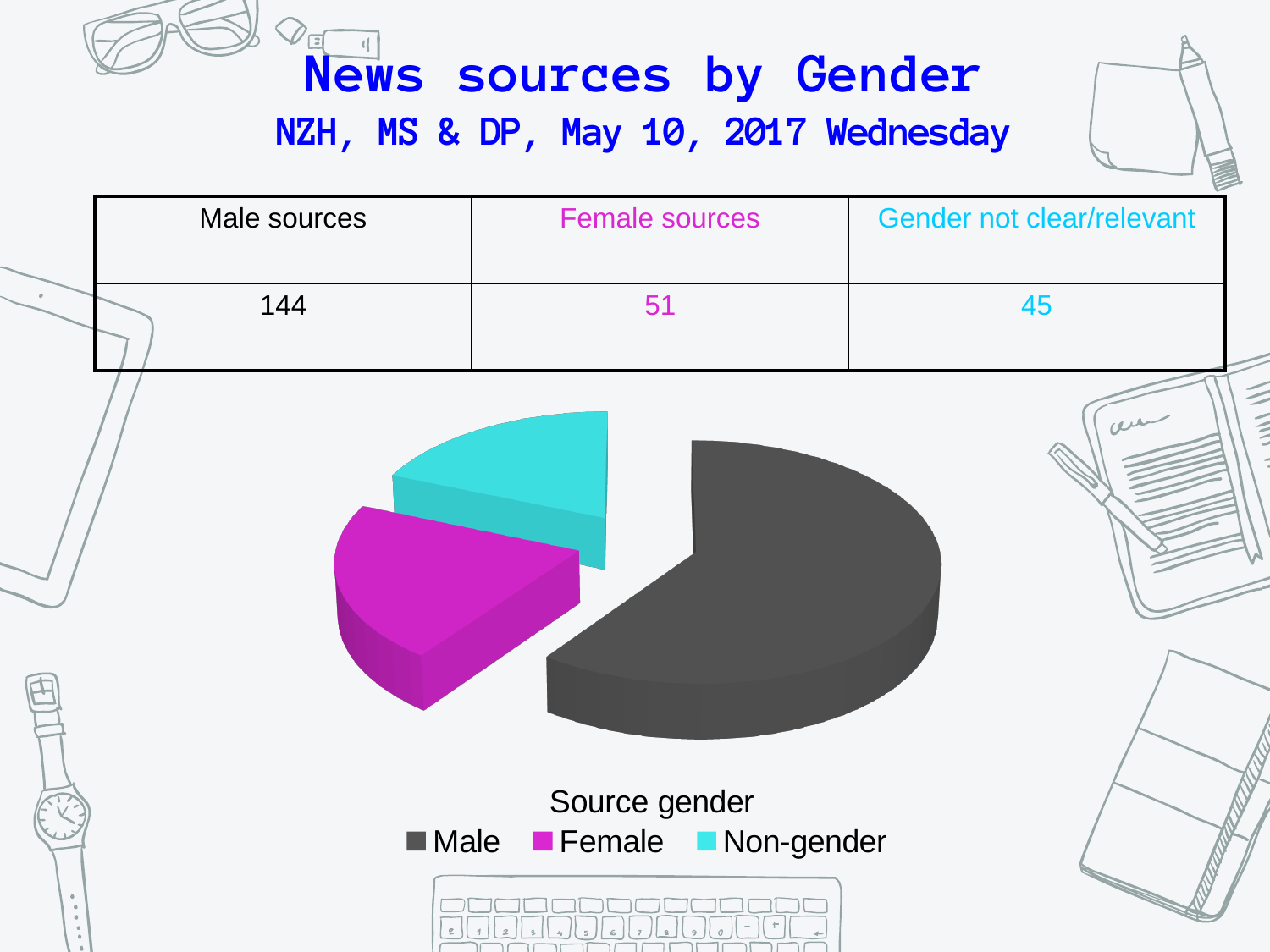

News sources by Gender
NZH, MS & DP, May 10, 2017 Wednesday
| Male sources | Female sources | Gender not clear/relevant |
| --- | --- | --- |
| 144 | 51 | 45 |

[unsupported chart]